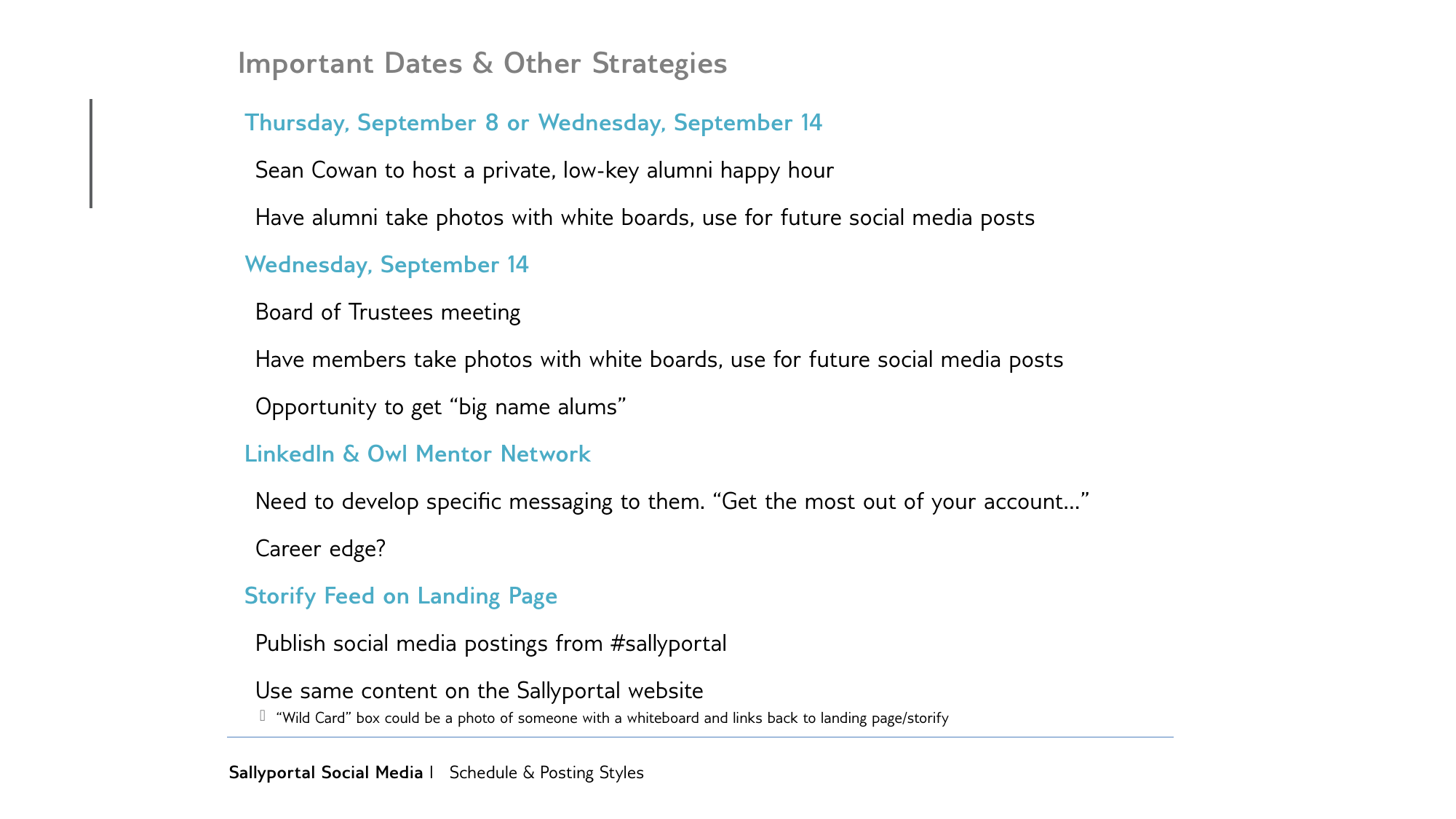

Important Dates & Other Strategies
Thursday, September 8 or Wednesday, September 14
Sean Cowan to host a private, low-key alumni happy hour
Have alumni take photos with white boards, use for future social media posts
Wednesday, September 14
Board of Trustees meeting
Have members take photos with white boards, use for future social media posts
Opportunity to get “big name alums”
LinkedIn & Owl Mentor Network
Need to develop specific messaging to them. “Get the most out of your account…”
Career edge?
Storify Feed on Landing Page
Publish social media postings from #sallyportal
Use same content on the Sallyportal website
“Wild Card” box could be a photo of someone with a whiteboard and links back to landing page/storify

Sallyportal Social Media l   Schedule & Posting Styles